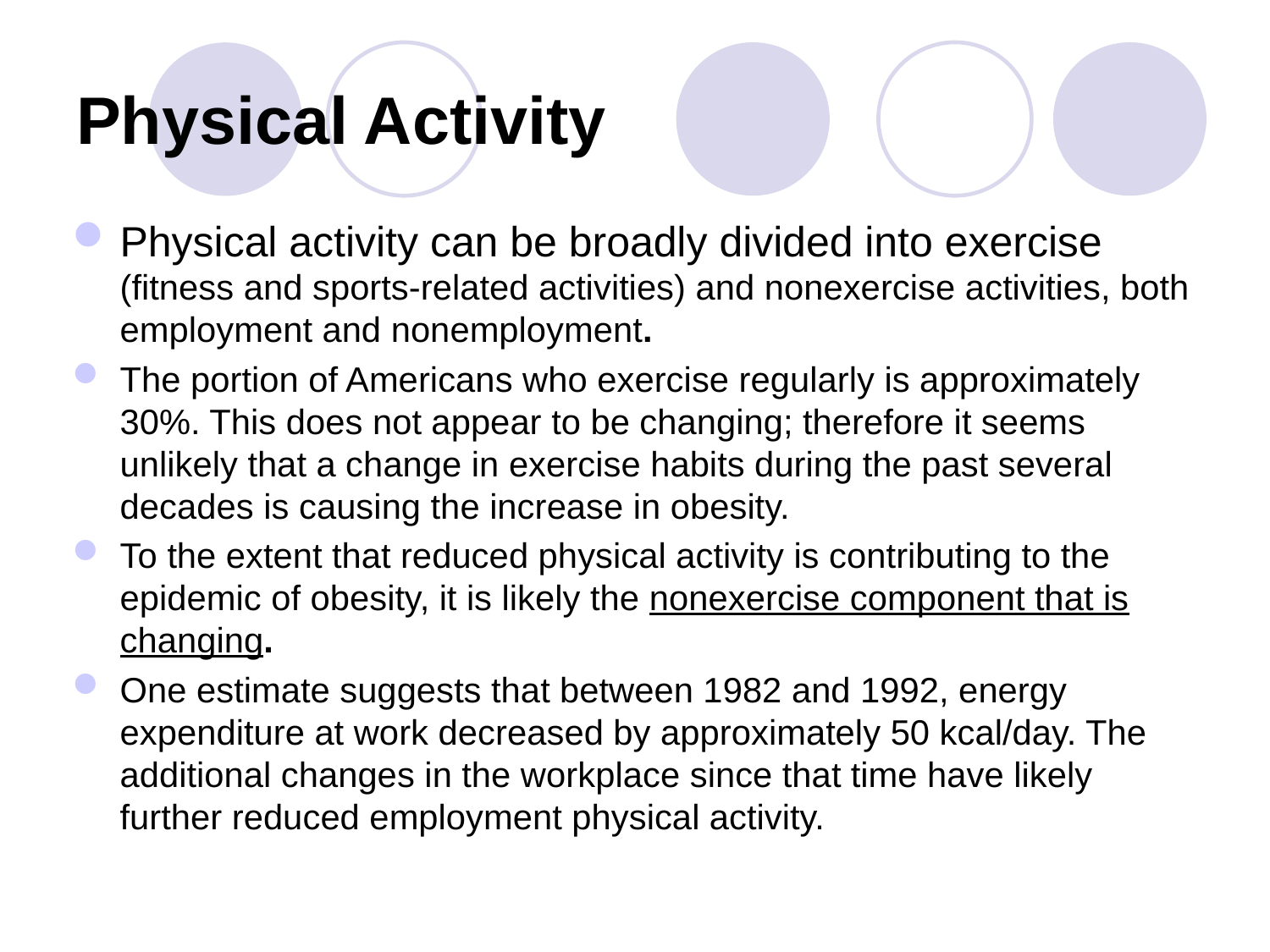

# Physical Activity

Physical activity can be broadly divided into exercise (fitness and sports-related activities) and nonexercise activities, both employment and nonemployment.
The portion of Americans who exercise regularly is approximately 30%. This does not appear to be changing; therefore it seems unlikely that a change in exercise habits during the past several decades is causing the increase in obesity.
To the extent that reduced physical activity is contributing to the epidemic of obesity, it is likely the nonexercise component that is changing.
One estimate suggests that between 1982 and 1992, energy expenditure at work decreased by approximately 50 kcal/day. The additional changes in the workplace since that time have likely further reduced employment physical activity.